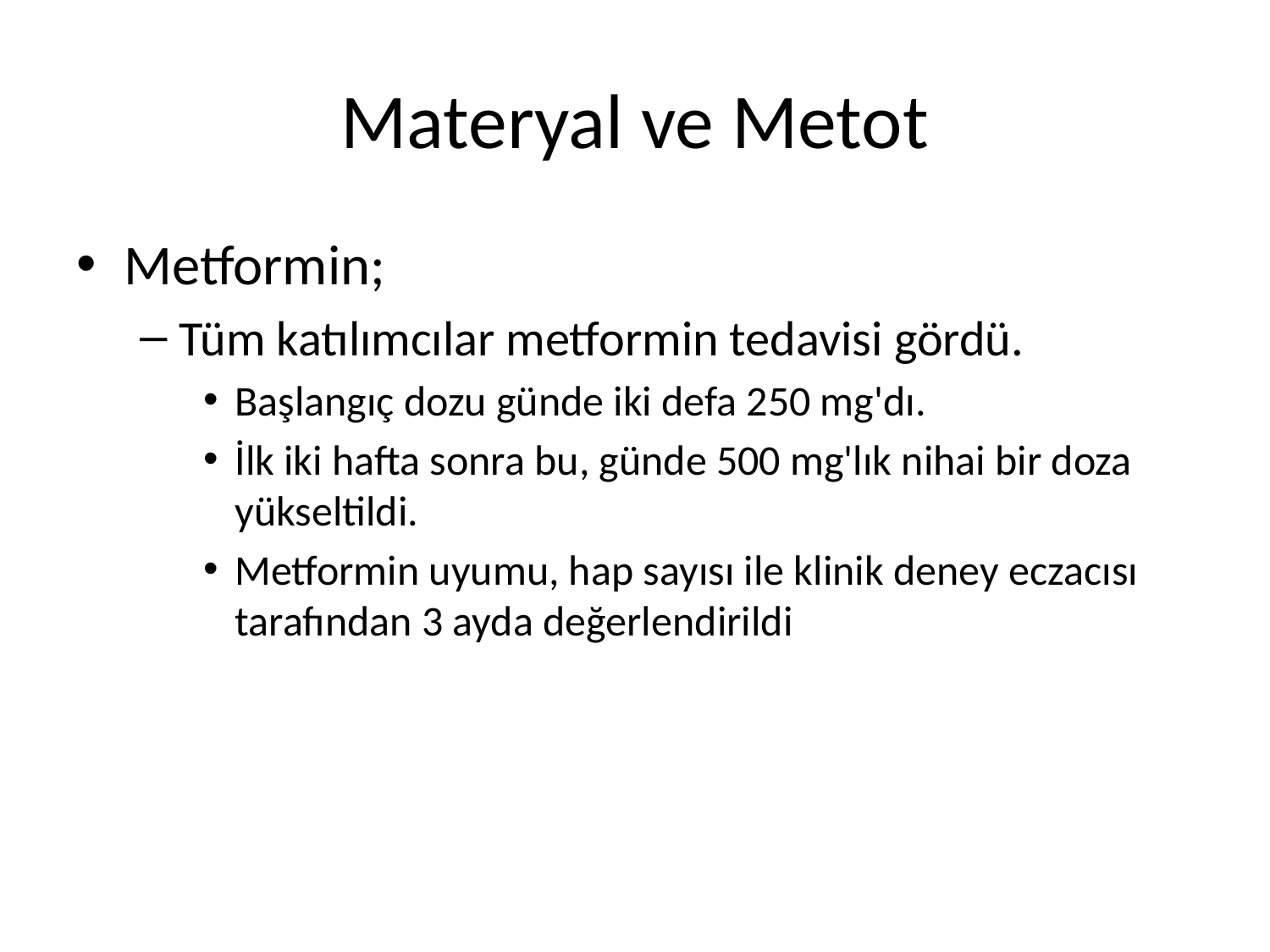

# Materyal ve Metot
Metformin;
Tüm katılımcılar metformin tedavisi gördü.
Başlangıç dozu günde iki defa 250 mg'dı.
İlk iki hafta sonra bu, günde 500 mg'lık nihai bir doza yükseltildi.
Metformin uyumu, hap sayısı ile klinik deney eczacısı tarafından 3 ayda değerlendirildi